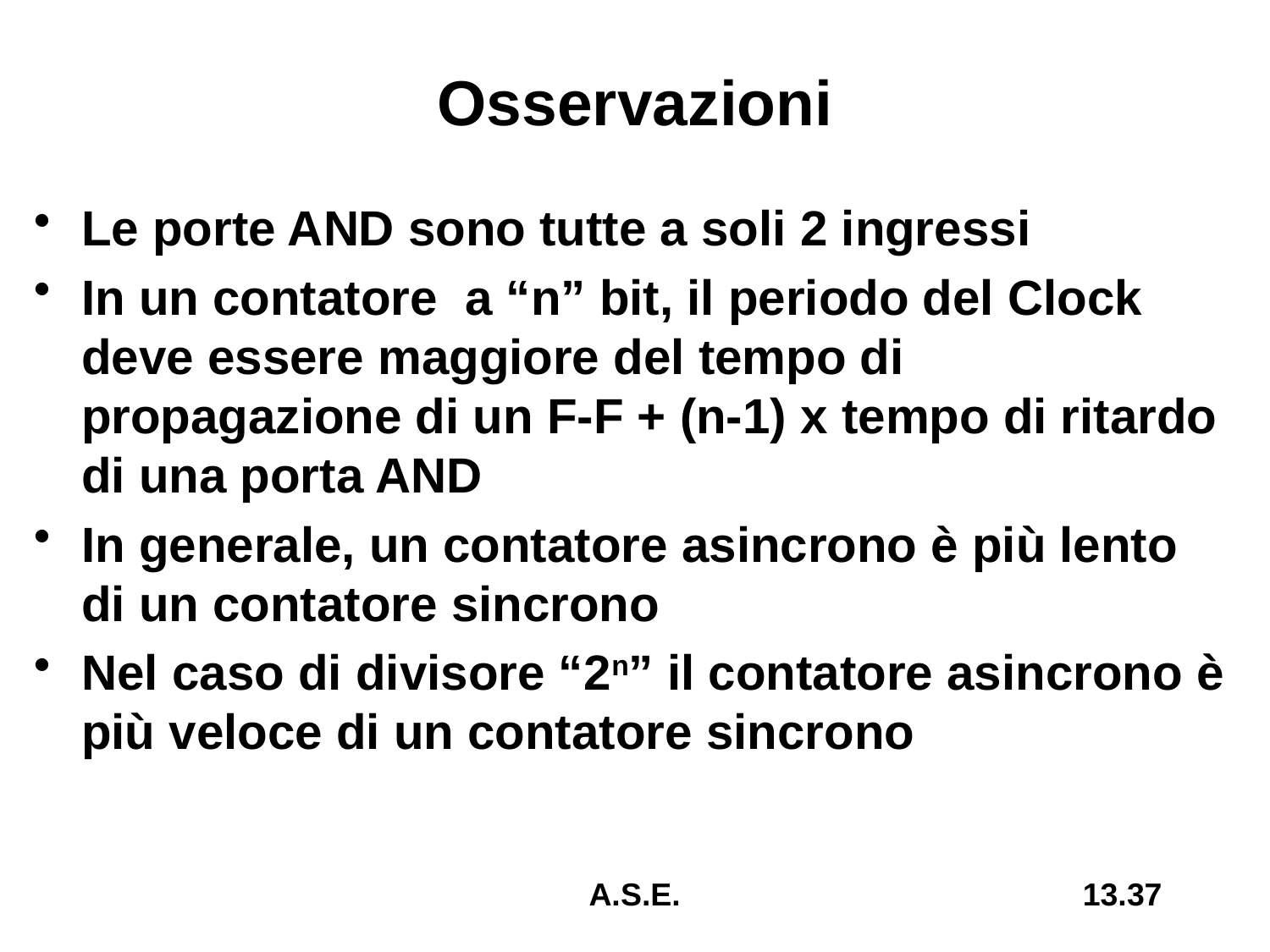

# Osservazioni
Le porte AND sono tutte a soli 2 ingressi
In un contatore  a “n” bit, il periodo del Clock deve essere maggiore del tempo di propagazione di un F-F + (n-1) x tempo di ritardo di una porta AND
In generale, un contatore asincrono è più lento di un contatore sincrono
Nel caso di divisore “2n” il contatore asincrono è più veloce di un contatore sincrono
A.S.E.
13.37